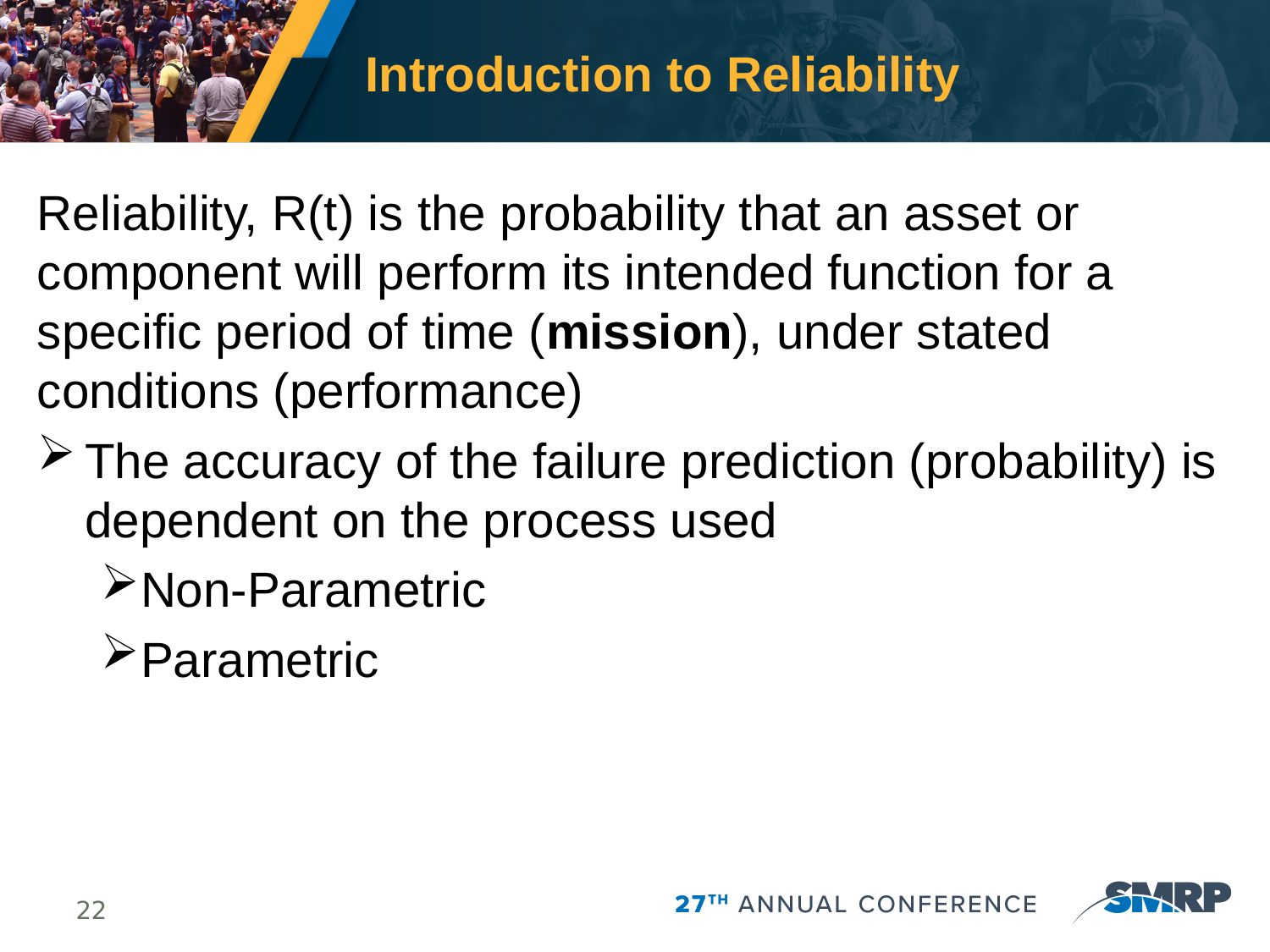

# Introduction to Reliability
Reliability, R(t) is the probability that an asset or component will perform its intended function for a specific period of time (mission), under stated conditions (performance)
The accuracy of the failure prediction (probability) is dependent on the process used
Non-Parametric
Parametric
22